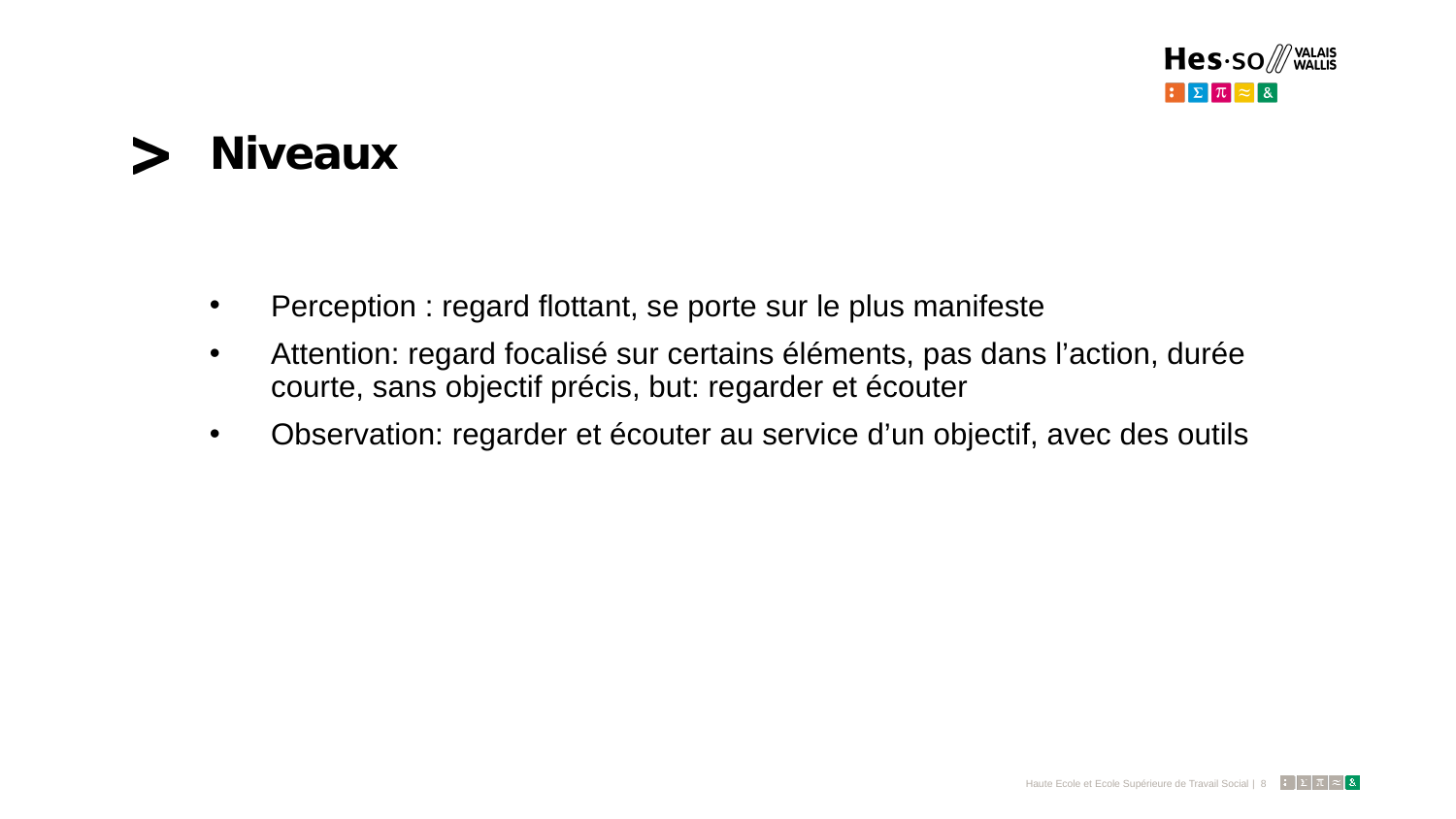

# Niveaux
Perception : regard flottant, se porte sur le plus manifeste
Attention: regard focalisé sur certains éléments, pas dans l’action, durée courte, sans objectif précis, but: regarder et écouter
Observation: regarder et écouter au service d’un objectif, avec des outils